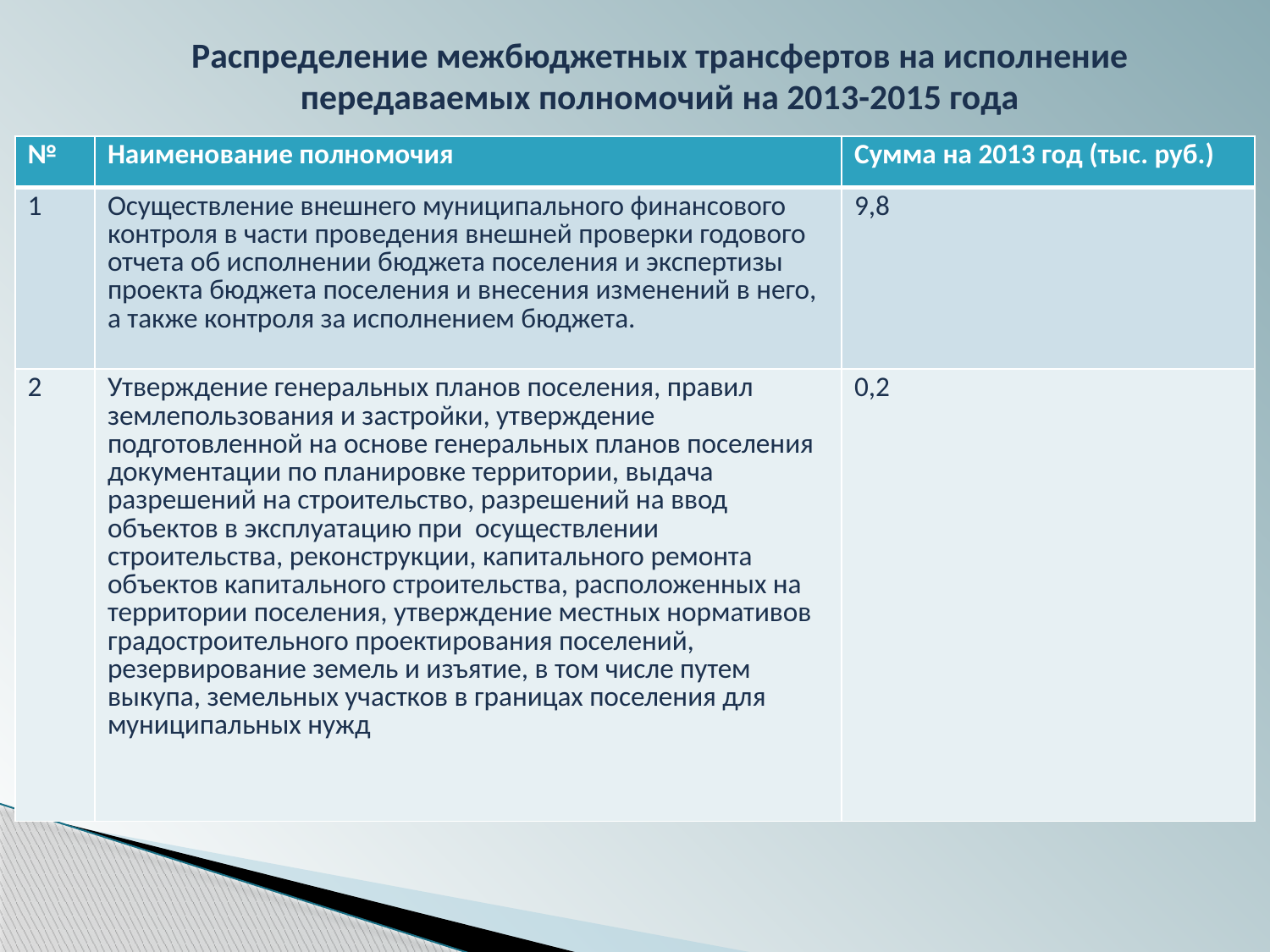

Распределение межбюджетных трансфертов на исполнение передаваемых полномочий на 2013-2015 года
| № | Наименование полномочия | Сумма на 2013 год (тыс. руб.) |
| --- | --- | --- |
| 1 | Осуществление внешнего муниципального финансового контроля в части проведения внешней проверки годового отчета об исполнении бюджета поселения и экспертизы проекта бюджета поселения и внесения изменений в него, а также контроля за исполнением бюджета. | 9,8 |
| 2 | Утверждение генеральных планов поселения, правил землепользования и застройки, утверждение подготовленной на основе генеральных планов поселения документации по планировке территории, выдача разрешений на строительство, разрешений на ввод объектов в эксплуатацию при осуществлении строительства, реконструкции, капитального ремонта объектов капитального строительства, расположенных на территории поселения, утверждение местных нормативов градостроительного проектирования поселений, резервирование земель и изъятие, в том числе путем выкупа, земельных участков в границах поселения для муниципальных нужд | 0,2 |